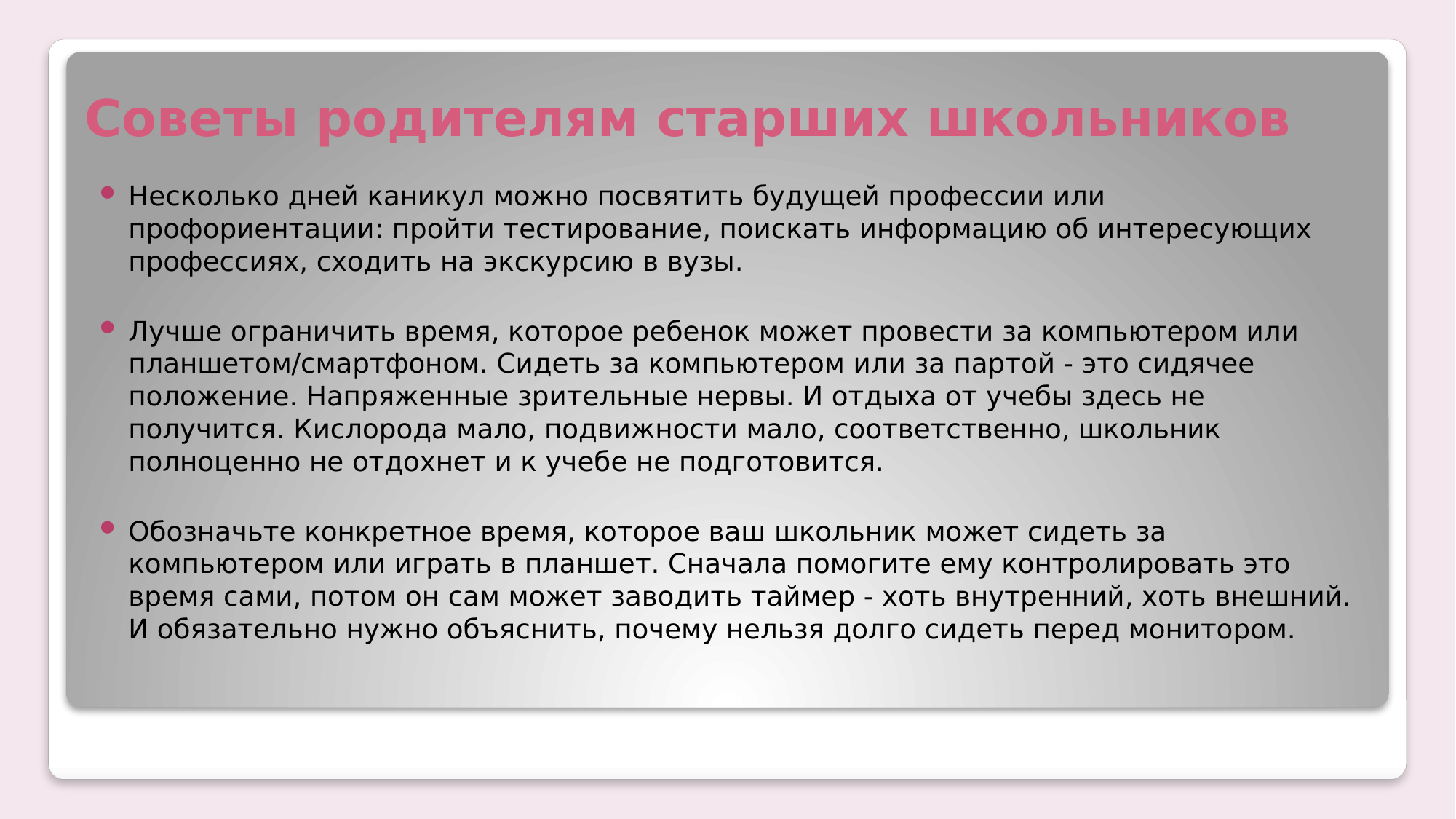

# Советы родителям старших школьников
Несколько дней каникул можно посвятить будущей профессии или профориентации: пройти тестирование, поискать информацию об интересующих профессиях, сходить на экскурсию в вузы.

Лучше ограничить время, которое ребенок может провести за компьютером или планшетом/смартфоном. Сидеть за компьютером или за партой - это сидячее положение. Напряженные зрительные нервы. И отдыха от учебы здесь не получится. Кислорода мало, подвижности мало, соответственно, школьник полноценно не отдохнет и к учебе не подготовится.

Обозначьте конкретное время, которое ваш школьник может сидеть за компьютером или играть в планшет. Сначала помогите ему контролировать это время сами, потом он сам может заводить таймер - хоть внутренний, хоть внешний. И обязательно нужно объяснить, почему нельзя долго сидеть перед монитором.